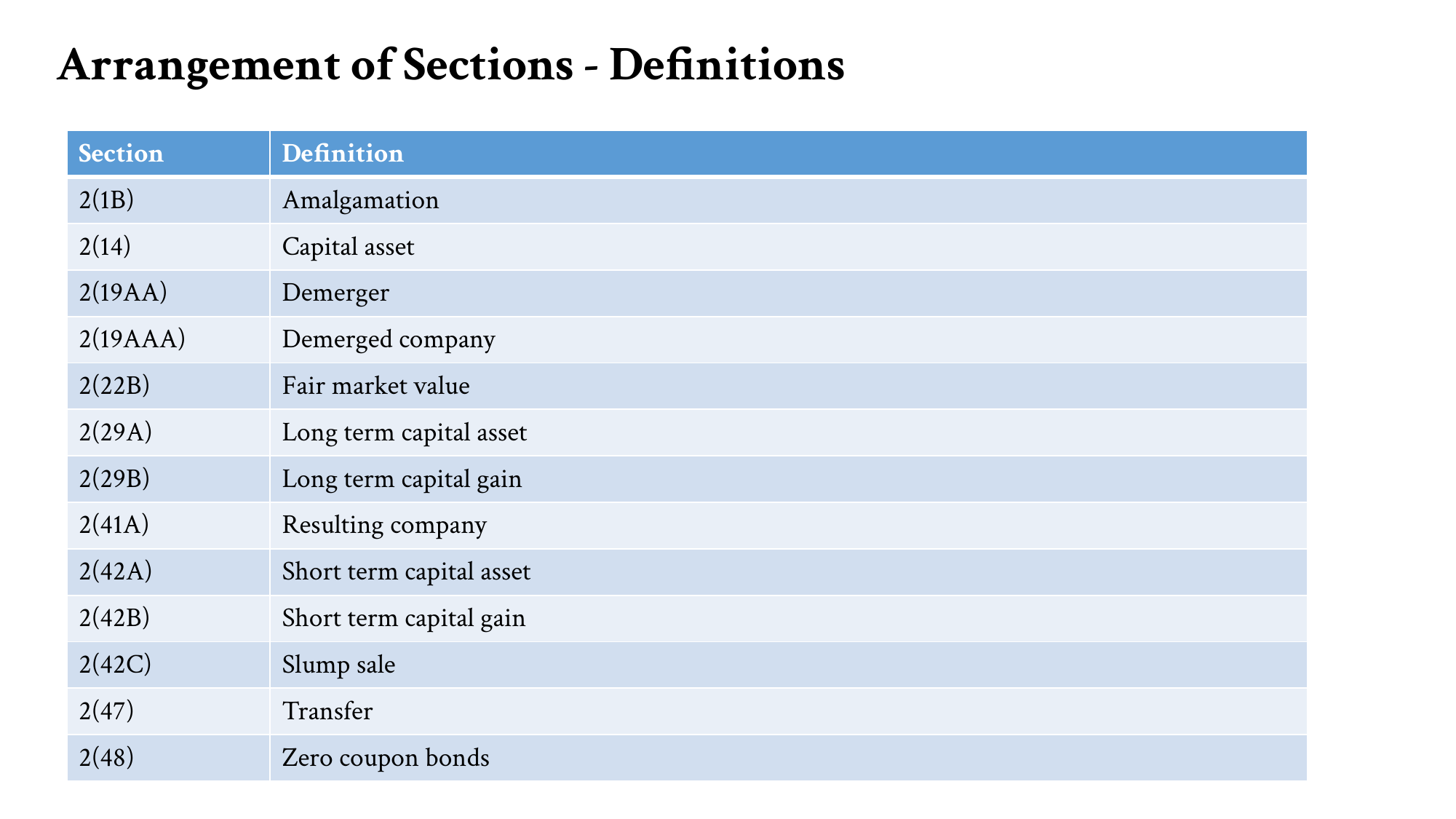

# Arrangement of Sections - Definitions
| Section | Definition |
| --- | --- |
| 2(1B) | Amalgamation |
| 2(14) | Capital asset |
| 2(19AA) | Demerger |
| 2(19AAA) | Demerged company |
| 2(22B) | Fair market value |
| 2(29A) | Long term capital asset |
| 2(29B) | Long term capital gain |
| 2(41A) | Resulting company |
| 2(42A) | Short term capital asset |
| 2(42B) | Short term capital gain |
| 2(42C) | Slump sale |
| 2(47) | Transfer |
| 2(48) | Zero coupon bonds |